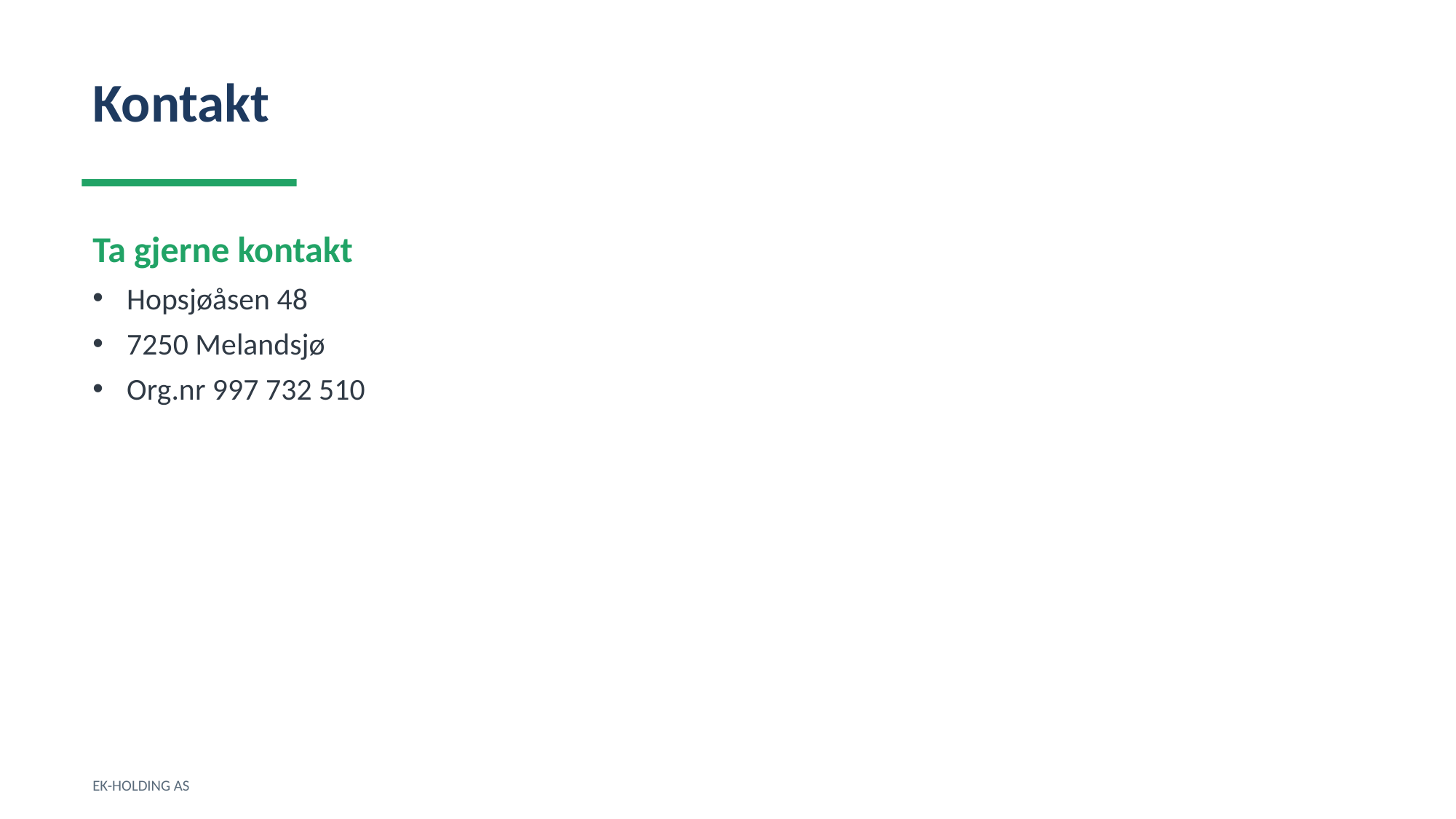

Kontakt

Ta gjerne kontakt
Hopsjøåsen 48
7250 Melandsjø
Org.nr 997 732 510
EK-HOLDING AS